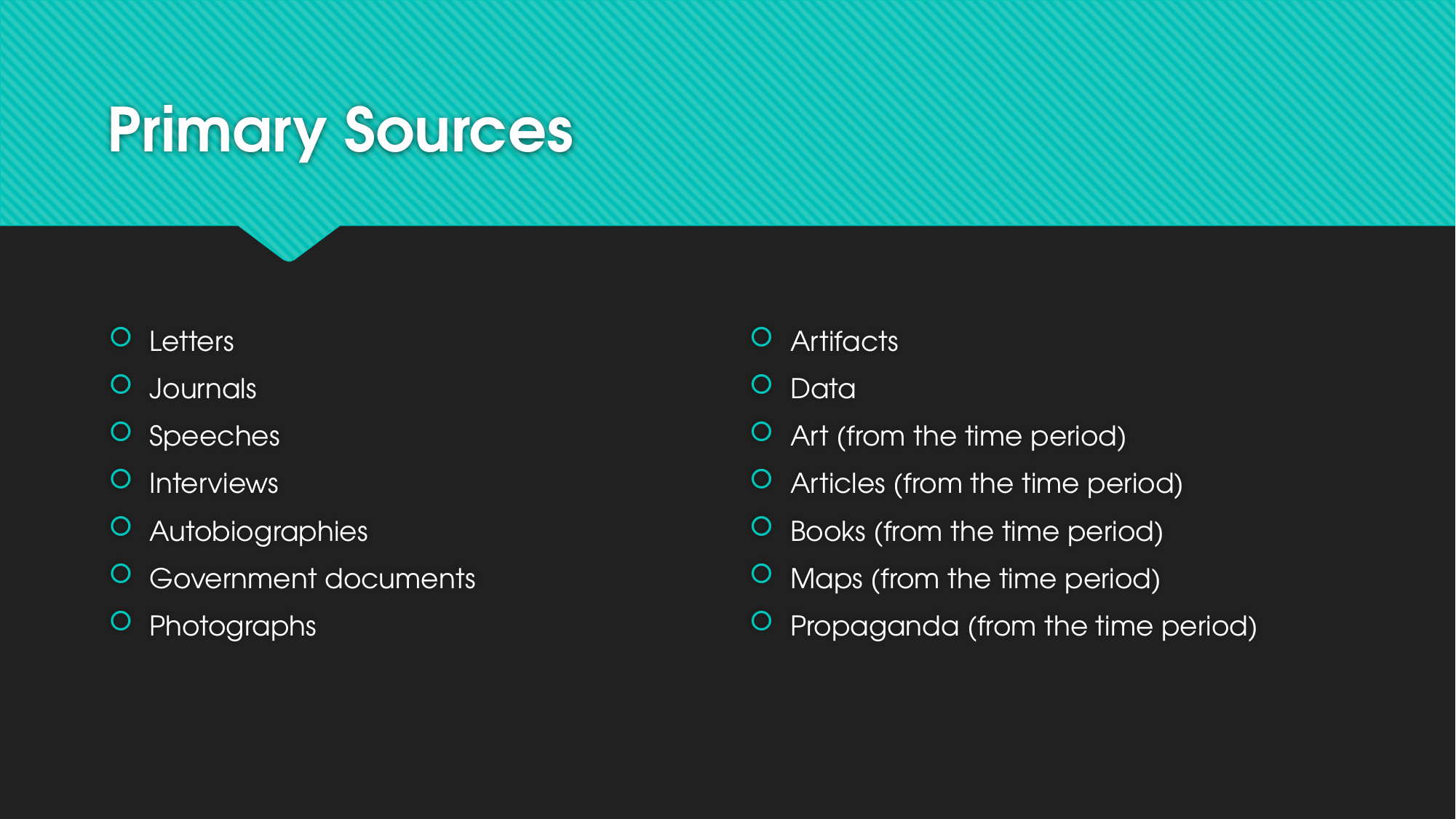

# Primary Sources
Letters
Journals
Speeches
Interviews
Autobiographies
Government documents
Photographs
Artifacts
Data
Art (from the time period)
Articles (from the time period)
Books (from the time period)
Maps (from the time period)
Propaganda (from the time period)